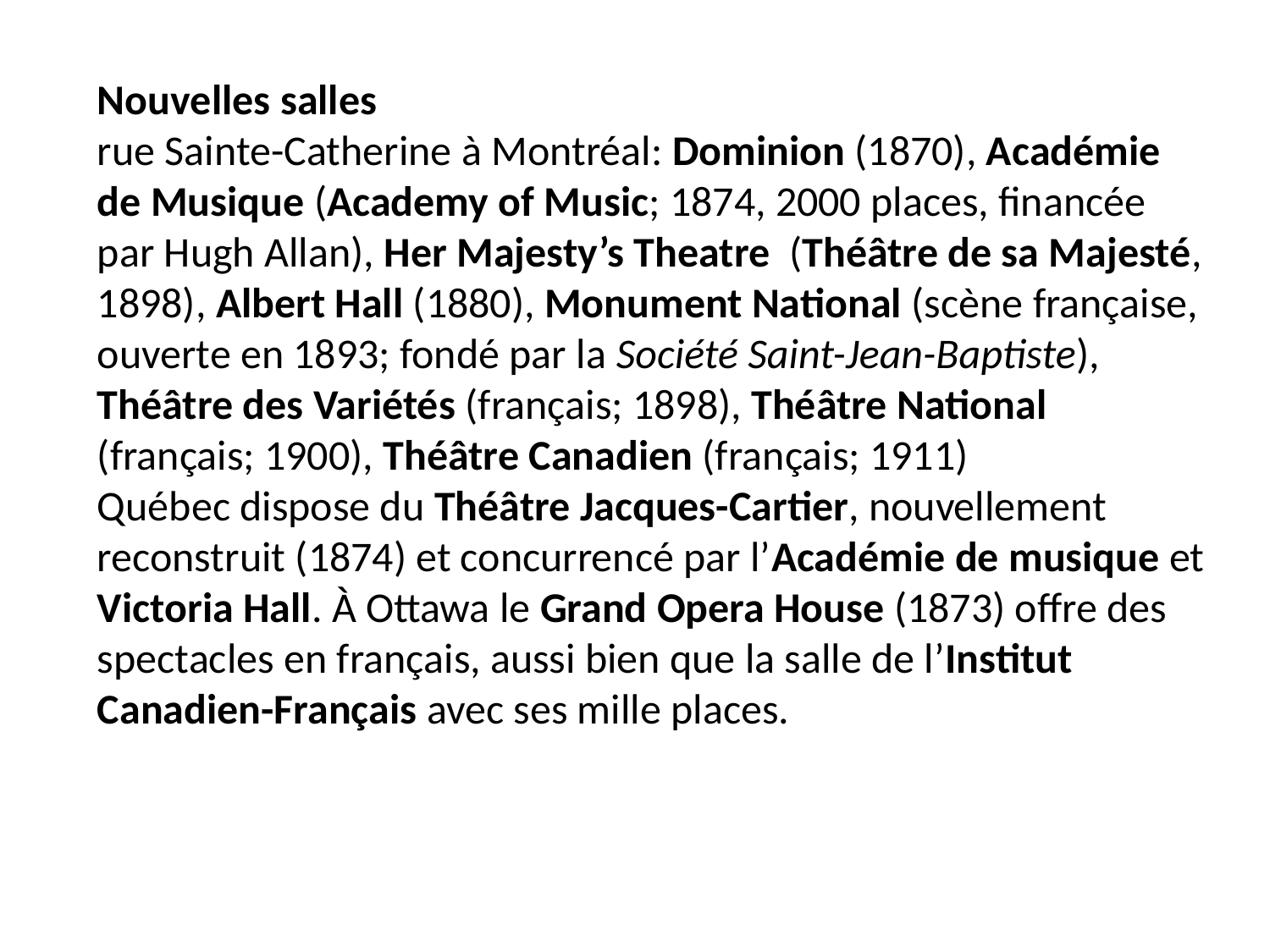

Nouvelles salles
rue Sainte-Catherine à Montréal: Dominion (1870), Académie de Musique (Academy of Music; 1874, 2000 places, financée par Hugh Allan), Her Majesty’s Theatre  (Théâtre de sa Majesté, 1898), Albert Hall (1880), Monument National (scène française, ouverte en 1893; fondé par la Société Saint-Jean-Baptiste), Théâtre des Variétés (français; 1898), Théâtre National (français; 1900), Théâtre Canadien (français; 1911)
Québec dispose du Théâtre Jacques-Cartier, nouvellement reconstruit (1874) et concurrencé par l’Académie de musique et Victoria Hall. À Ottawa le Grand Opera House (1873) offre des spectacles en français, aussi bien que la salle de l’Institut Canadien-Français avec ses mille places.